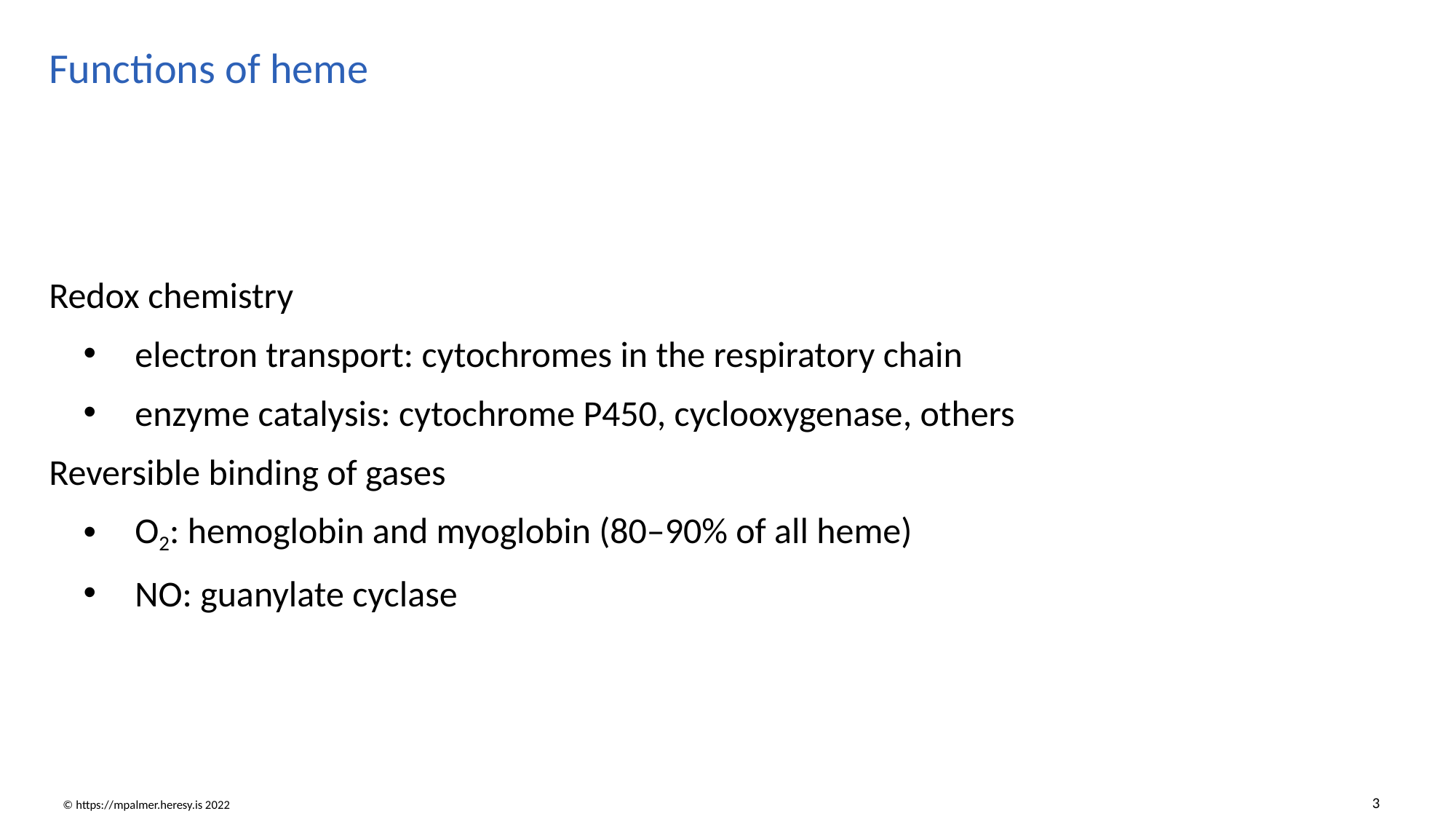

# Functions of heme
Redox chemistry
electron transport: cytochromes in the respiratory chain
enzyme catalysis: cytochrome P450, cyclooxygenase, others
Reversible binding of gases
O2: hemoglobin and myoglobin (80–90% of all heme)
NO: guanylate cyclase